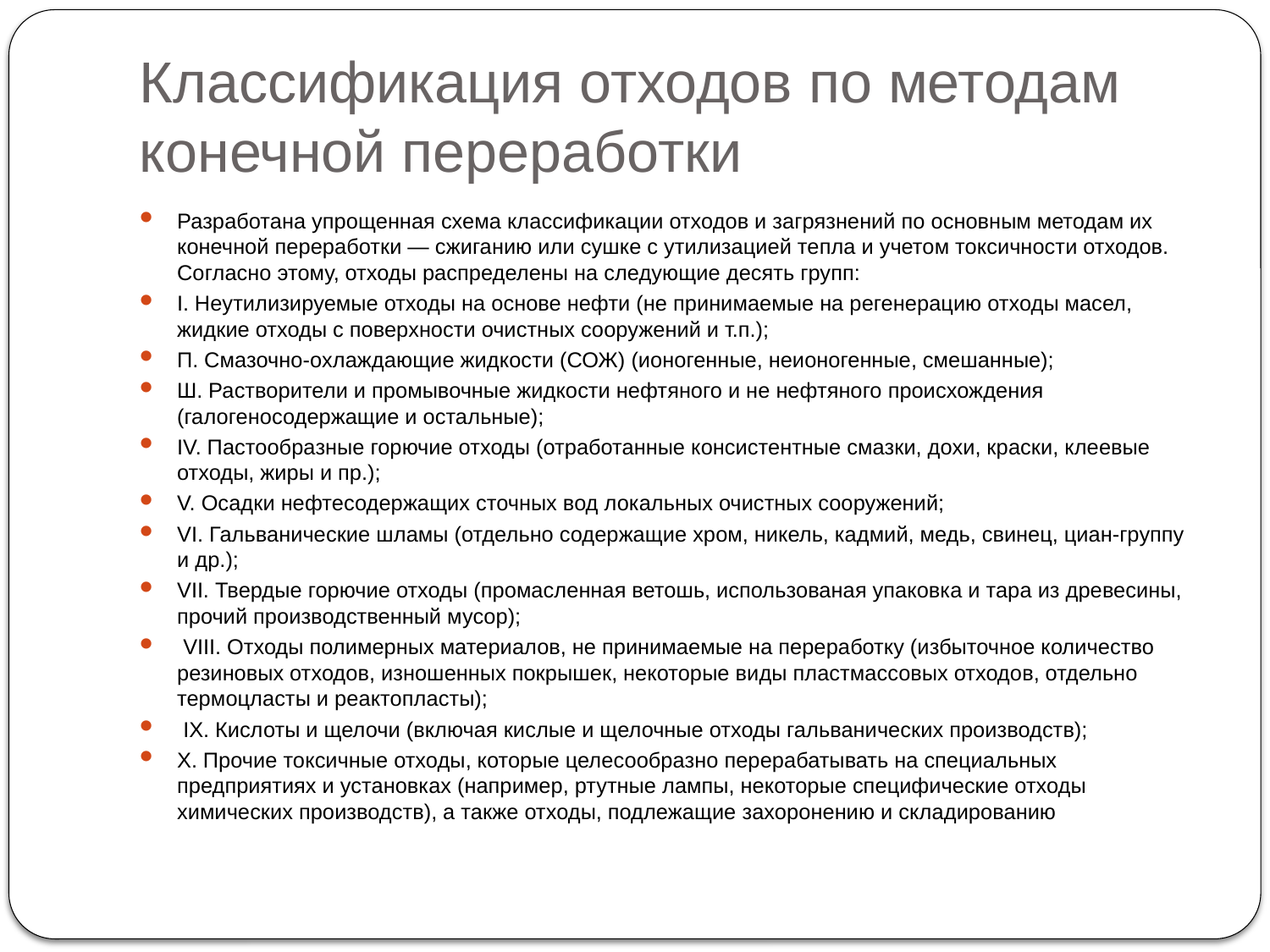

# Классификация отходов по методам конечной переработки
Разработана упрощенная схема классификации отходов и загрязнений по основным методам их конечной переработки — сжиганию или сушке с утилизацией тепла и учетом токсичности отходов. Согласно этому, отходы распределены на следующие десять групп:
I. Неутилизируемые отходы на основе нефти (не принимаемые на регенерацию отходы масел, жидкие отходы с поверхности очистных сооружений и т.п.);
П. Смазочно-охлаждающие жидкости (СОЖ) (ионогенные, неионогенные, смешанные);
Ш. Растворители и промывочные жидкости нефтяного и не нефтяного происхождения (галогеносодержащие и остальные);
IV. Пастообразные горючие отходы (отработанные консистентные смазки, дохи, краски, клеевые отходы, жиры и пр.);
V. Осадки нефтесодержащих сточных вод локальных очистных сооружений;
VI. Гальванические шламы (отдельно содержащие хром, никель, кадмий, медь, свинец, циан-группу и др.);
VII. Твердые горючие отходы (промасленная ветошь, использованая упаковка и тара из древесины, прочий производственный мусор);
 VIII. Отходы полимерных материалов, не принимаемые на переработку (избыточное количество резиновых отходов, изношенных покрышек, некоторые виды пластмассовых отходов, отдельно термоцласты и реактопласты);
 IX. Кислоты и щелочи (включая кислые и щелочные отходы гальванических производств);
X. Прочие токсичные отходы, которые целесообразно перерабатывать на специальных предприятиях и установках (например, ртутные лампы, некоторые специфические отходы химических производств), а также отходы, подлежащие захоронению и складированию